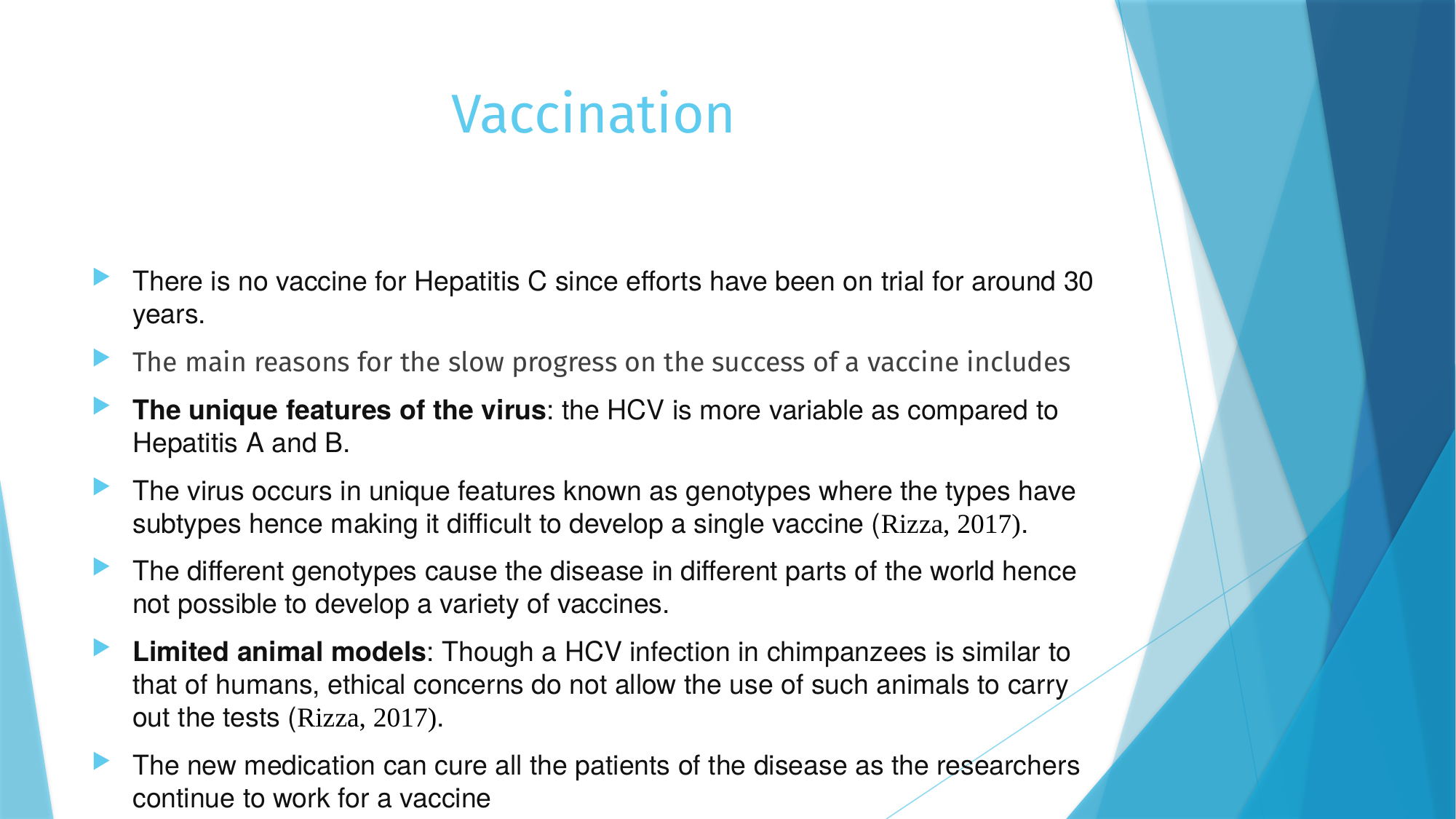

# Vaccination
There is no vaccine for Hepatitis C since efforts have been on trial for around 30 years.
The main reasons for the slow progress on the success of a vaccine includes
The unique features of the virus: the HCV is more variable as compared to Hepatitis A and B.
The virus occurs in unique features known as genotypes where the types have subtypes hence making it difficult to develop a single vaccine (Rizza, 2017).
The different genotypes cause the disease in different parts of the world hence not possible to develop a variety of vaccines.
Limited animal models: Though a HCV infection in chimpanzees is similar to that of humans, ethical concerns do not allow the use of such animals to carry out the tests (Rizza, 2017).
The new medication can cure all the patients of the disease as the researchers continue to work for a vaccine